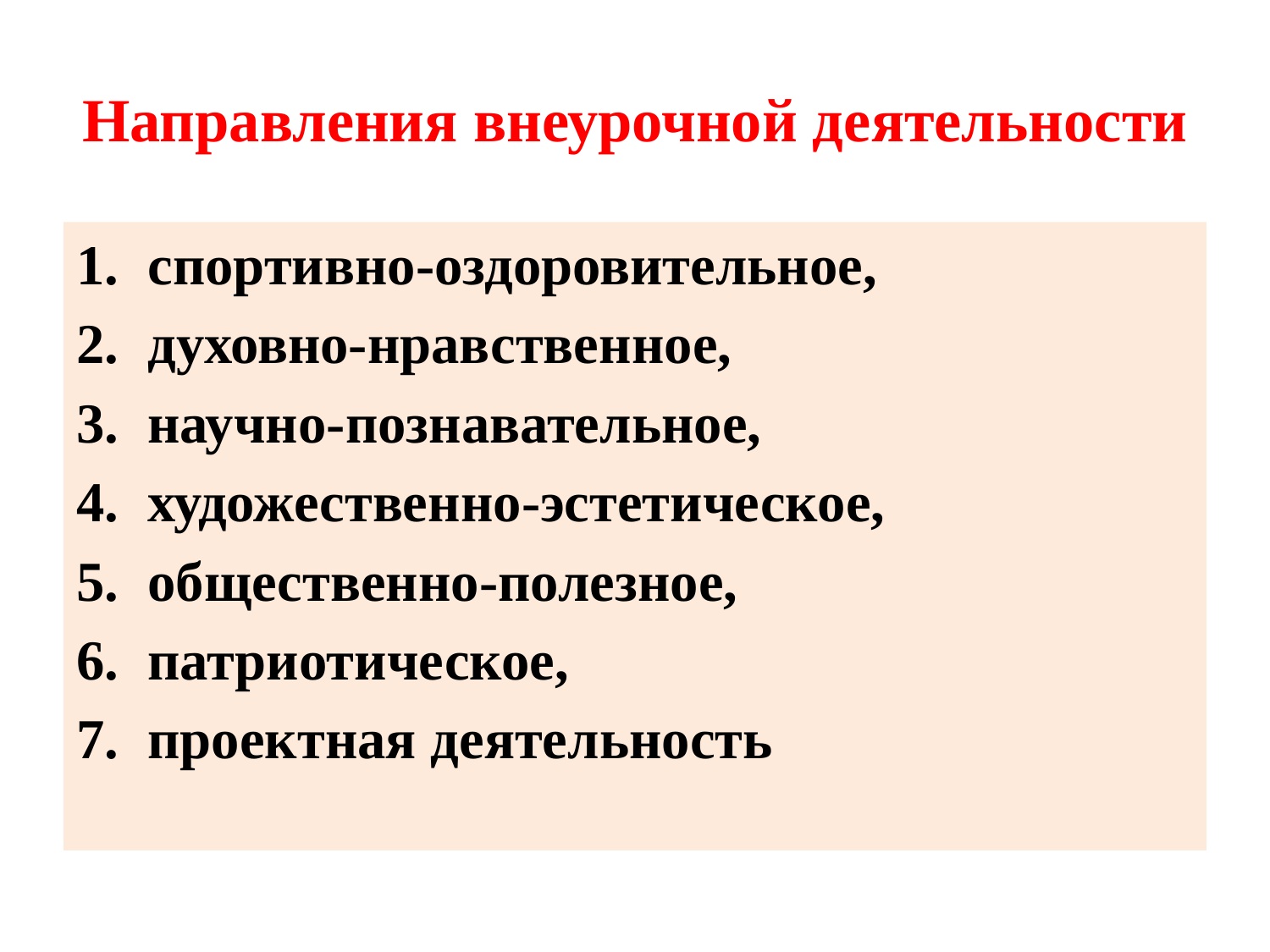

# Направления внеурочной деятельности
спортивно-оздоровительное,
духовно-нравственное,
научно-познавательное,
художественно-эстетическое,
общественно-полезное,
патриотическое,
проектная деятельность